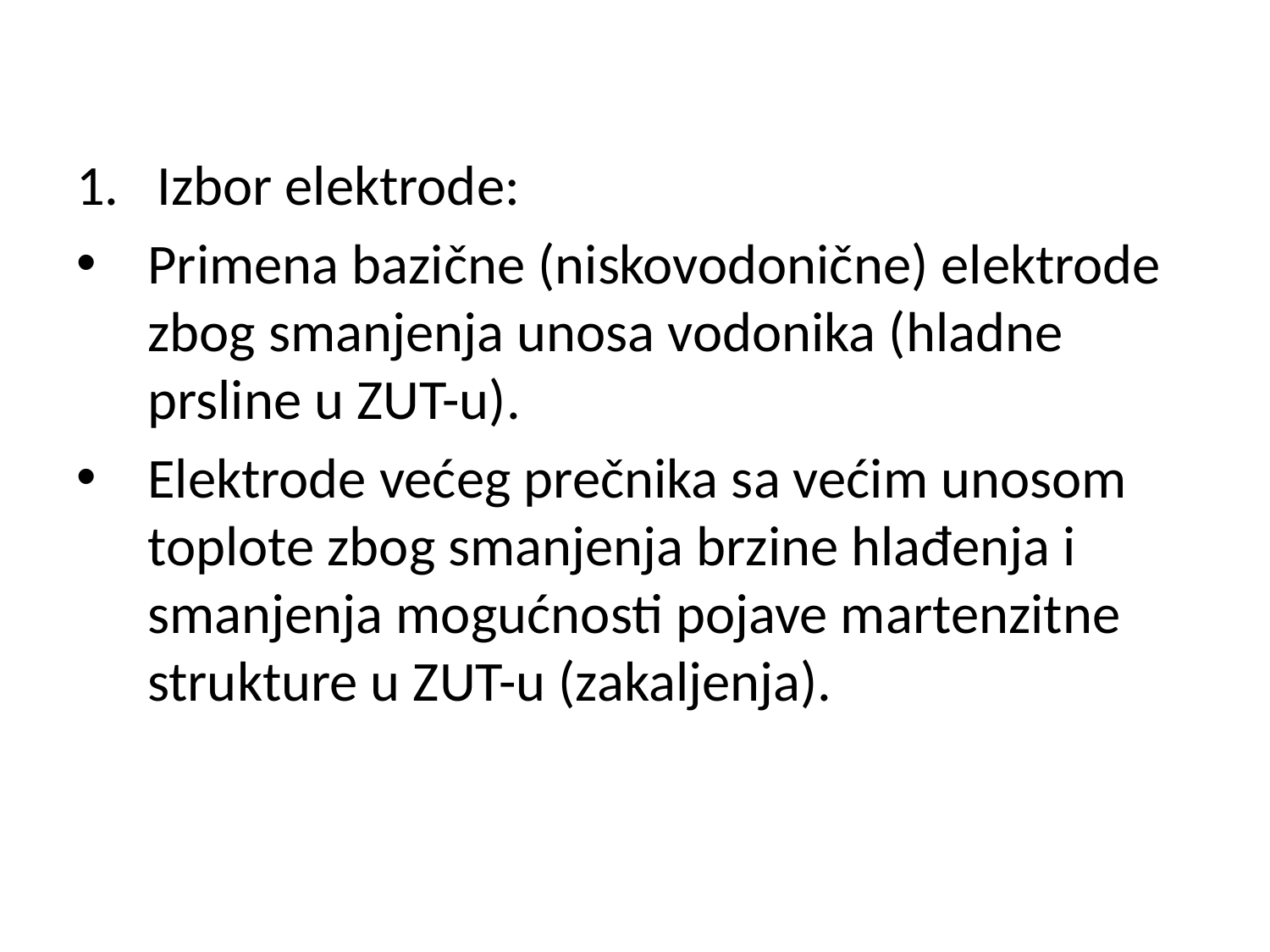

1.   Izbor elektrode:
Primena bazične (niskovodonične) elektrode zbog smanjenja unosa vodonika (hladne prsline u ZUT-u).
Elektrode većeg prečnika sa većim unosom toplote zbog smanjenja brzine hlađenja i smanjenja mogućnosti pojave martenzitne strukture u ZUT-u (zakaljenja).